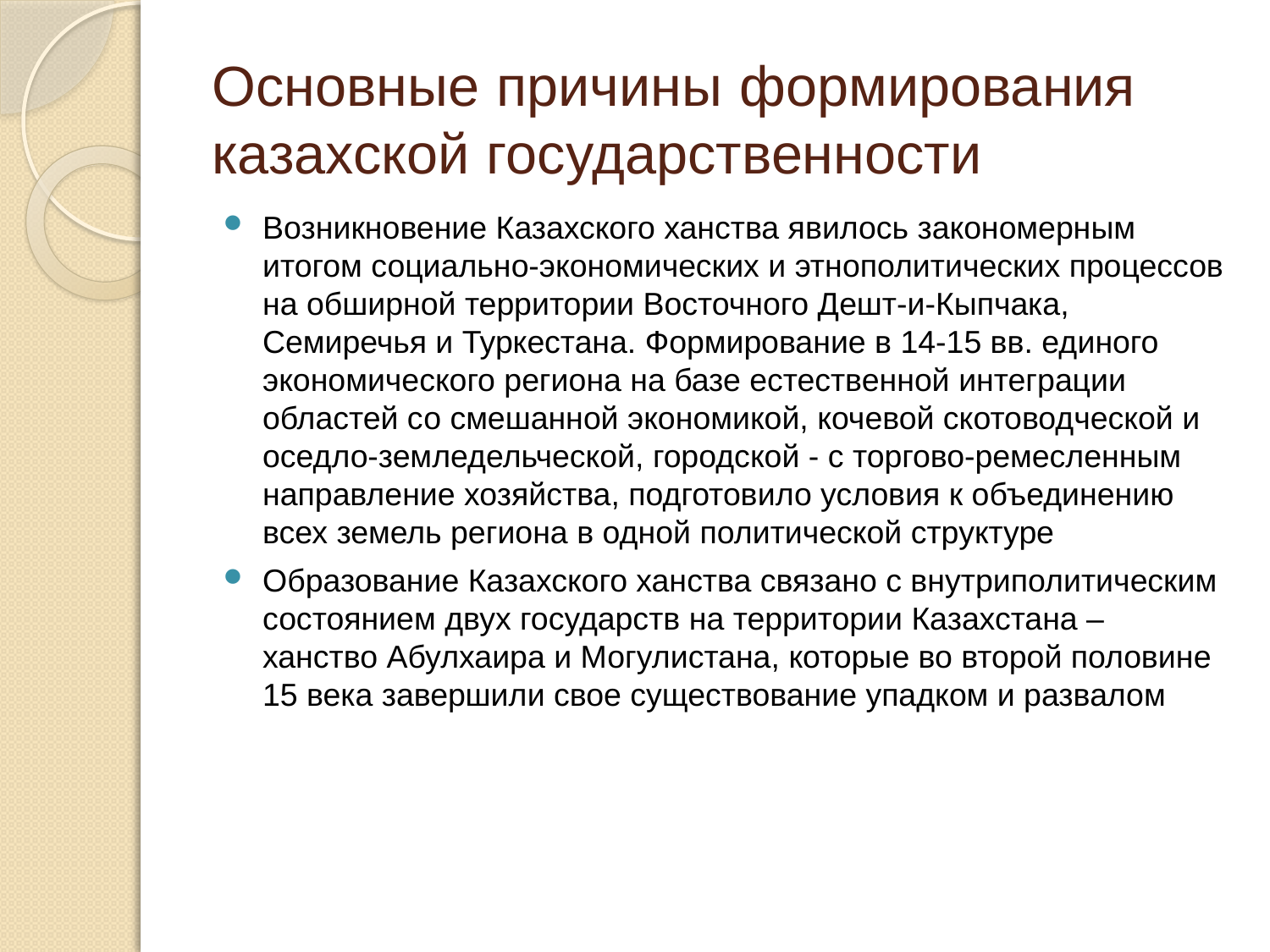

# Основные причины формирования казахской государственности
Возникновение Казахского ханства явилось закономерным итогом социально-экономических и этнополитических процессов на обширной территории Восточного Дешт-и-Кыпчака, Семиречья и Туркестана. Формирование в 14-15 вв. единого экономического региона на базе естественной интеграции областей со смешанной экономикой, кочевой скотоводческой и оседло-земледельческой, городской - с торгово-ремесленным направление хозяйства, подготовило условия к объединению всех земель региона в одной политической структуре
Образование Казахского ханства связано с внутриполитическим состоянием двух государств на территории Казахстана – ханство Абулхаира и Могулистана, которые во второй половине 15 века завершили свое существование упадком и развалом